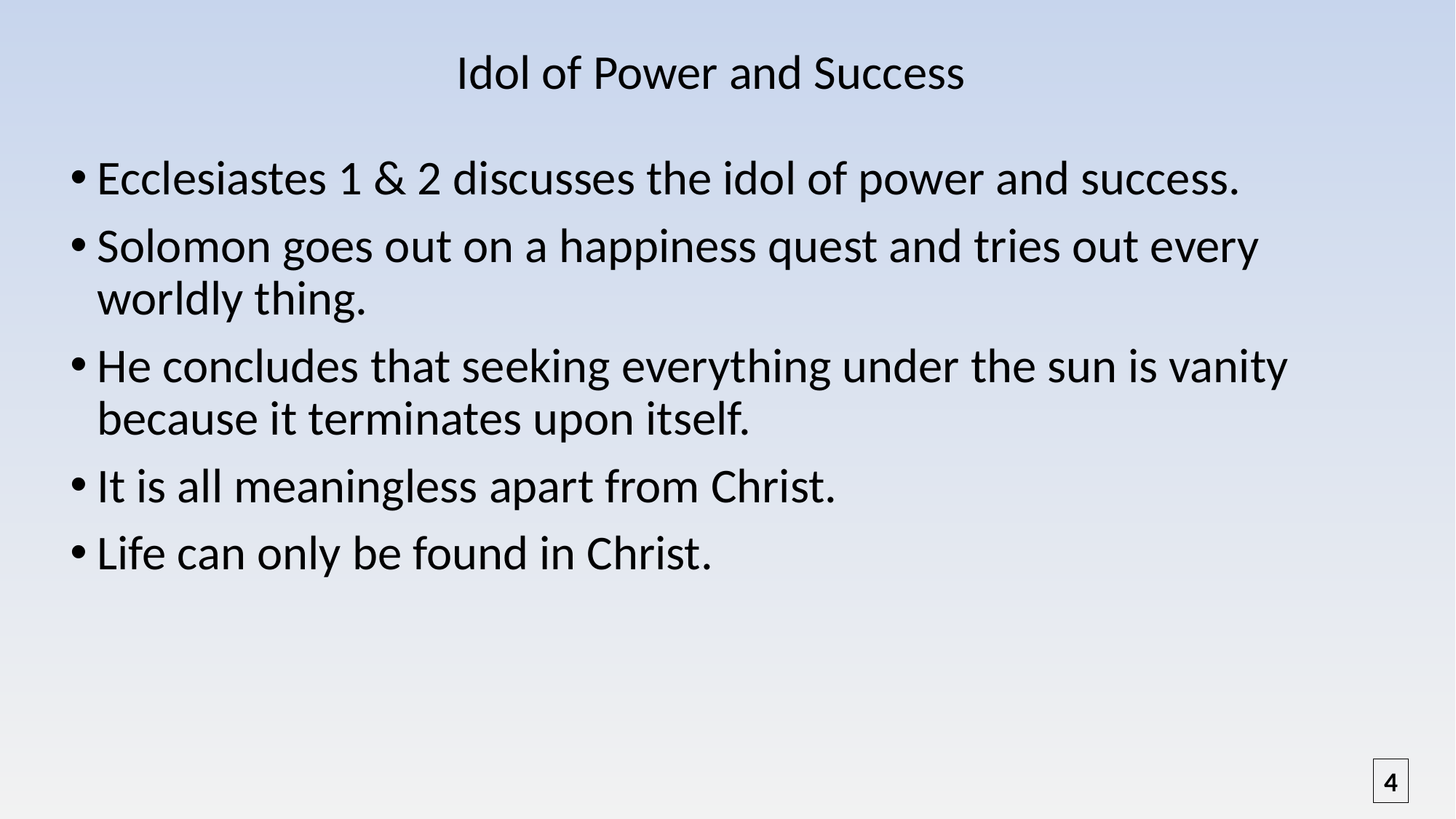

# Idol of Power and Success
Ecclesiastes 1 & 2 discusses the idol of power and success.
Solomon goes out on a happiness quest and tries out every worldly thing.
He concludes that seeking everything under the sun is vanity because it terminates upon itself.
It is all meaningless apart from Christ.
Life can only be found in Christ.
4